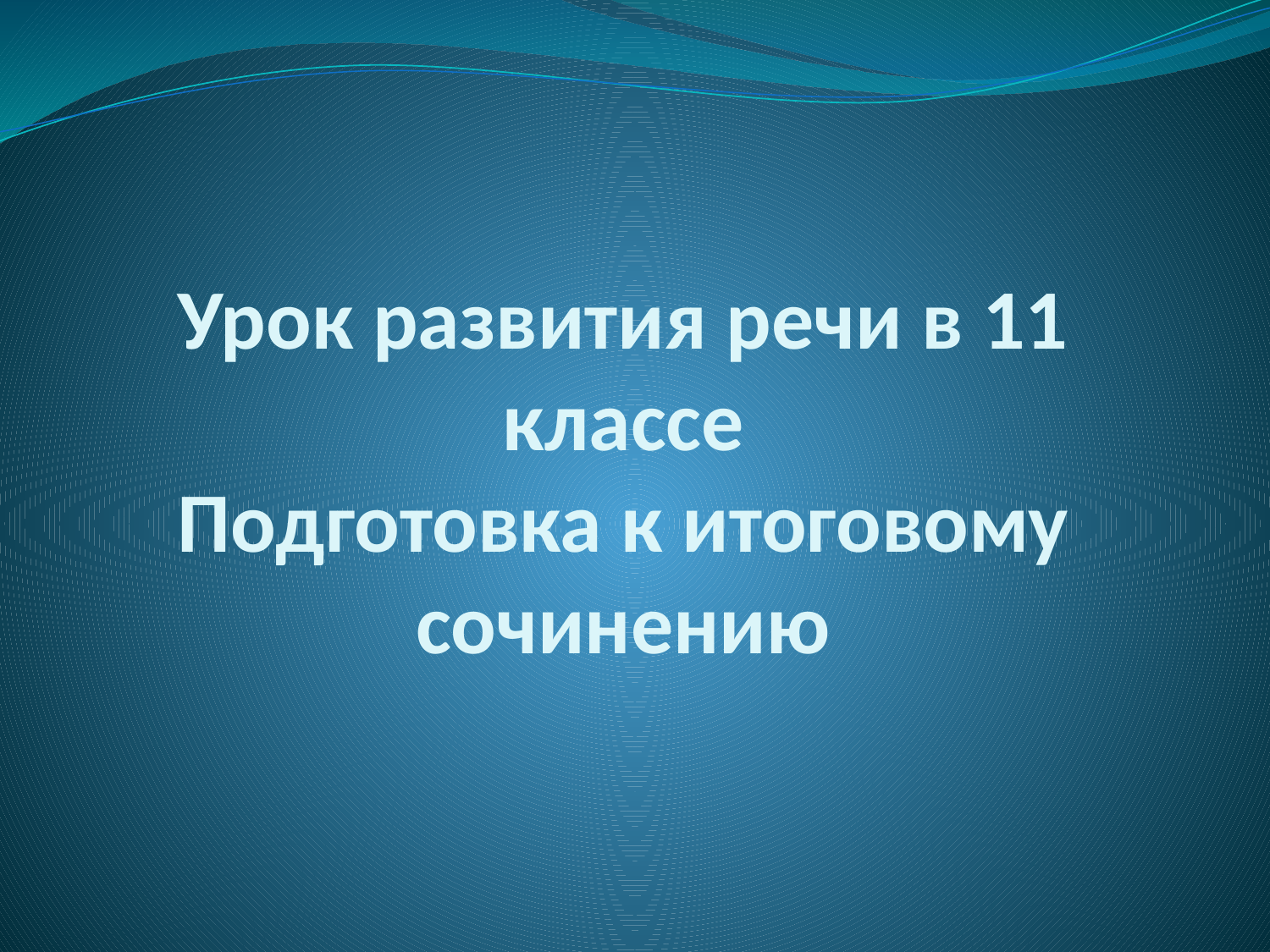

# Урок развития речи в 11 классе Подготовка к итоговому сочинению